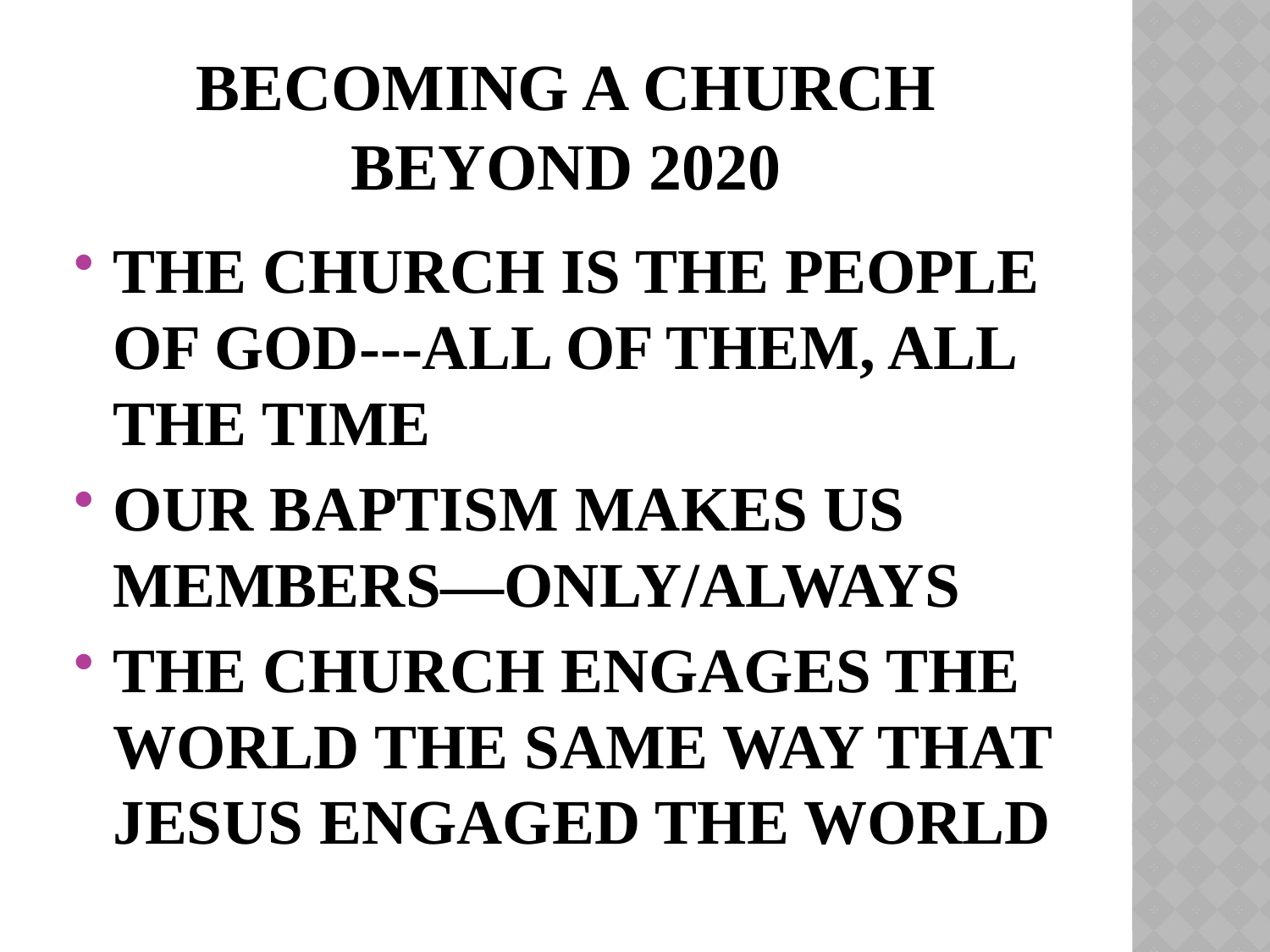

# Becoming a church beyond 2020
THE CHURCH IS THE PEOPLE OF GOD---ALL OF THEM, ALL THE TIME
OUR BAPTISM MAKES US MEMBERS—ONLY/ALWAYS
THE CHURCH ENGAGES THE WORLD THE SAME WAY THAT JESUS ENGAGED THE WORLD